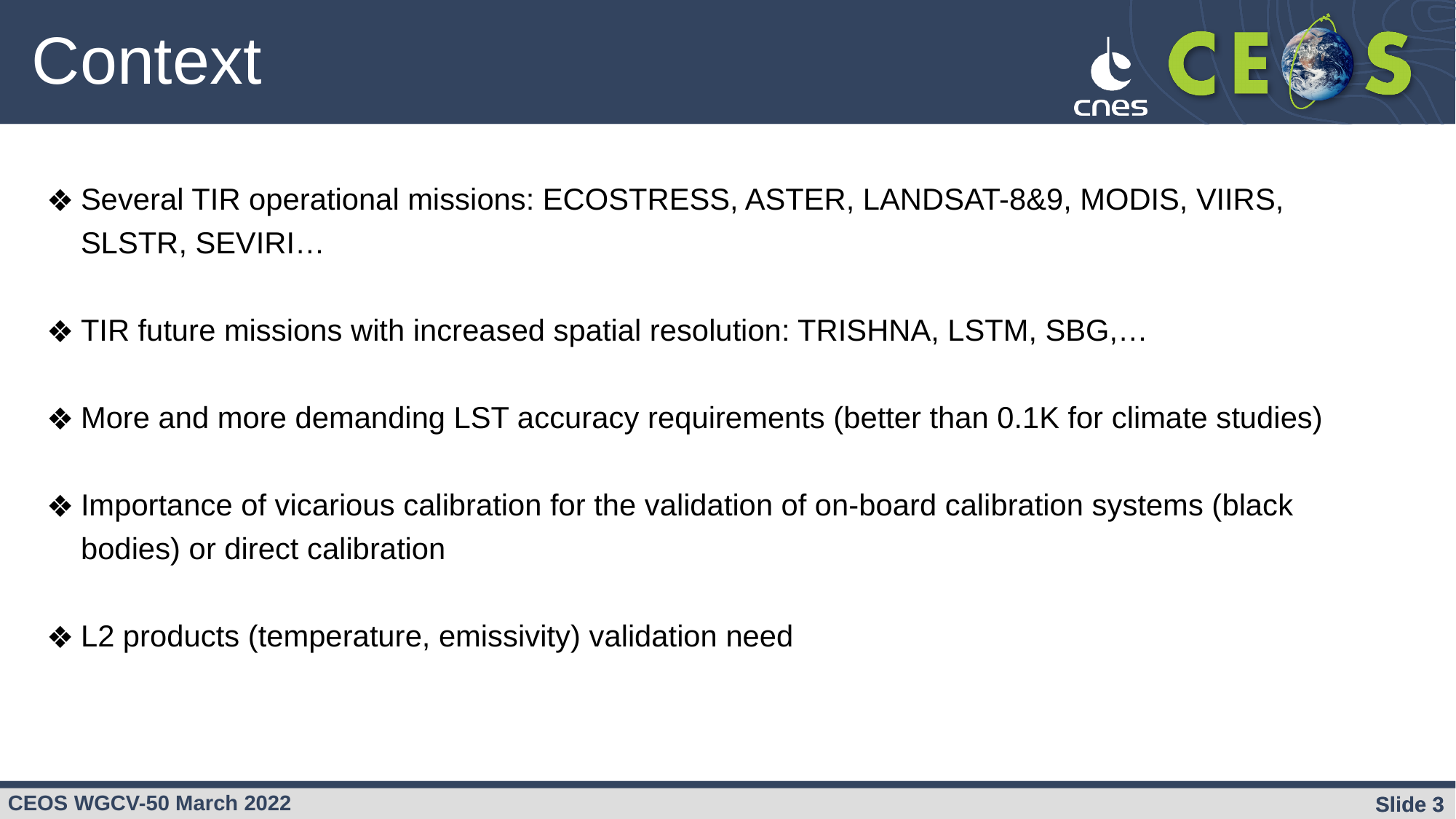

# Context
Several TIR operational missions: ECOSTRESS, ASTER, LANDSAT-8&9, MODIS, VIIRS, SLSTR, SEVIRI…

TIR future missions with increased spatial resolution: TRISHNA, LSTM, SBG,…

More and more demanding LST accuracy requirements (better than 0.1K for climate studies)

Importance of vicarious calibration for the validation of on-board calibration systems (black bodies) or direct calibration

L2 products (temperature, emissivity) validation need
Slide 3